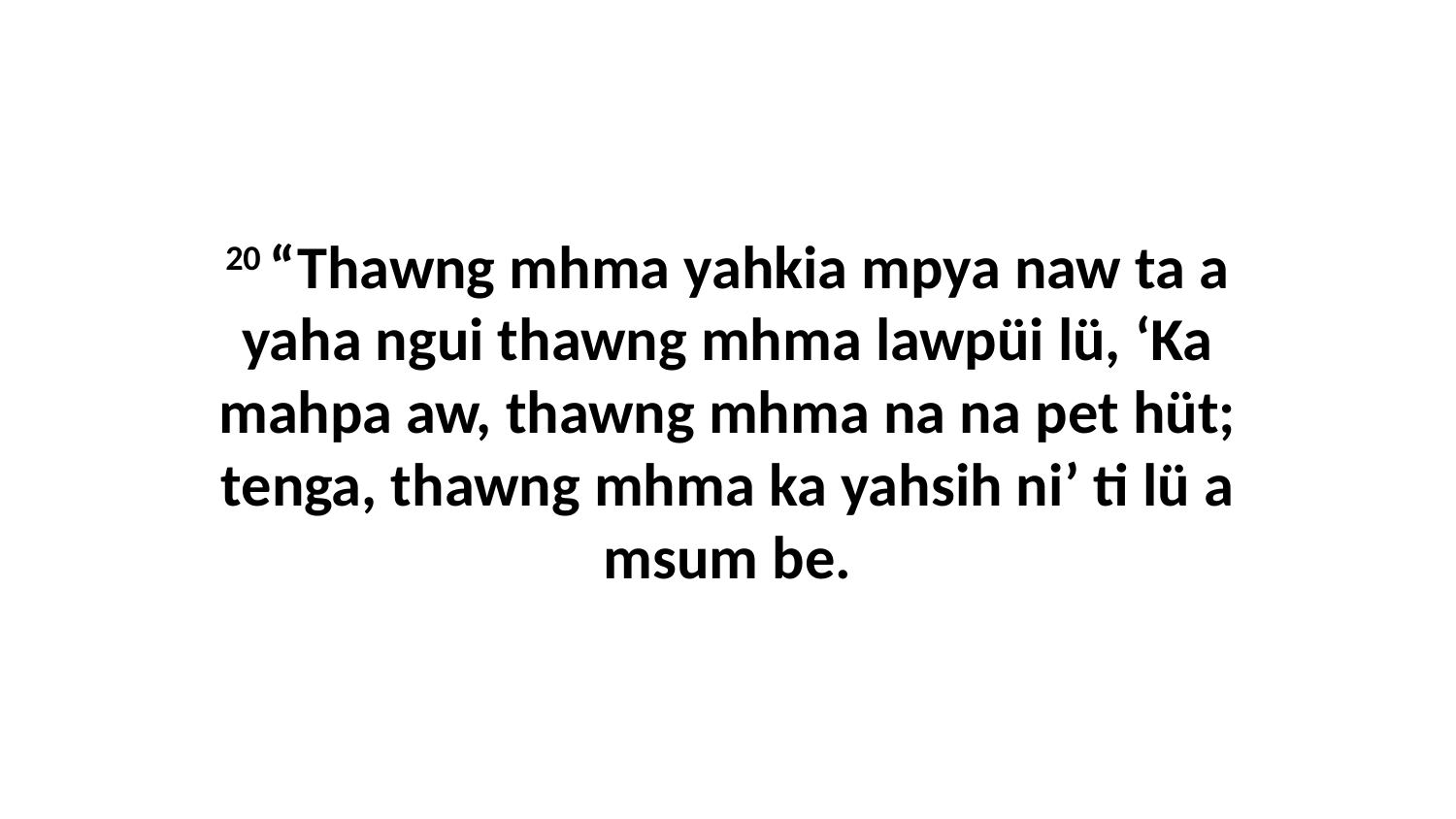

20 “Thawng mhma yahkia mpya naw ta a yaha ngui thawng mhma lawpüi lü, ‘Ka mahpa aw, thawng mhma na na pet hüt; tenga, thawng mhma ka yahsih ni’ ti lü a msum be.